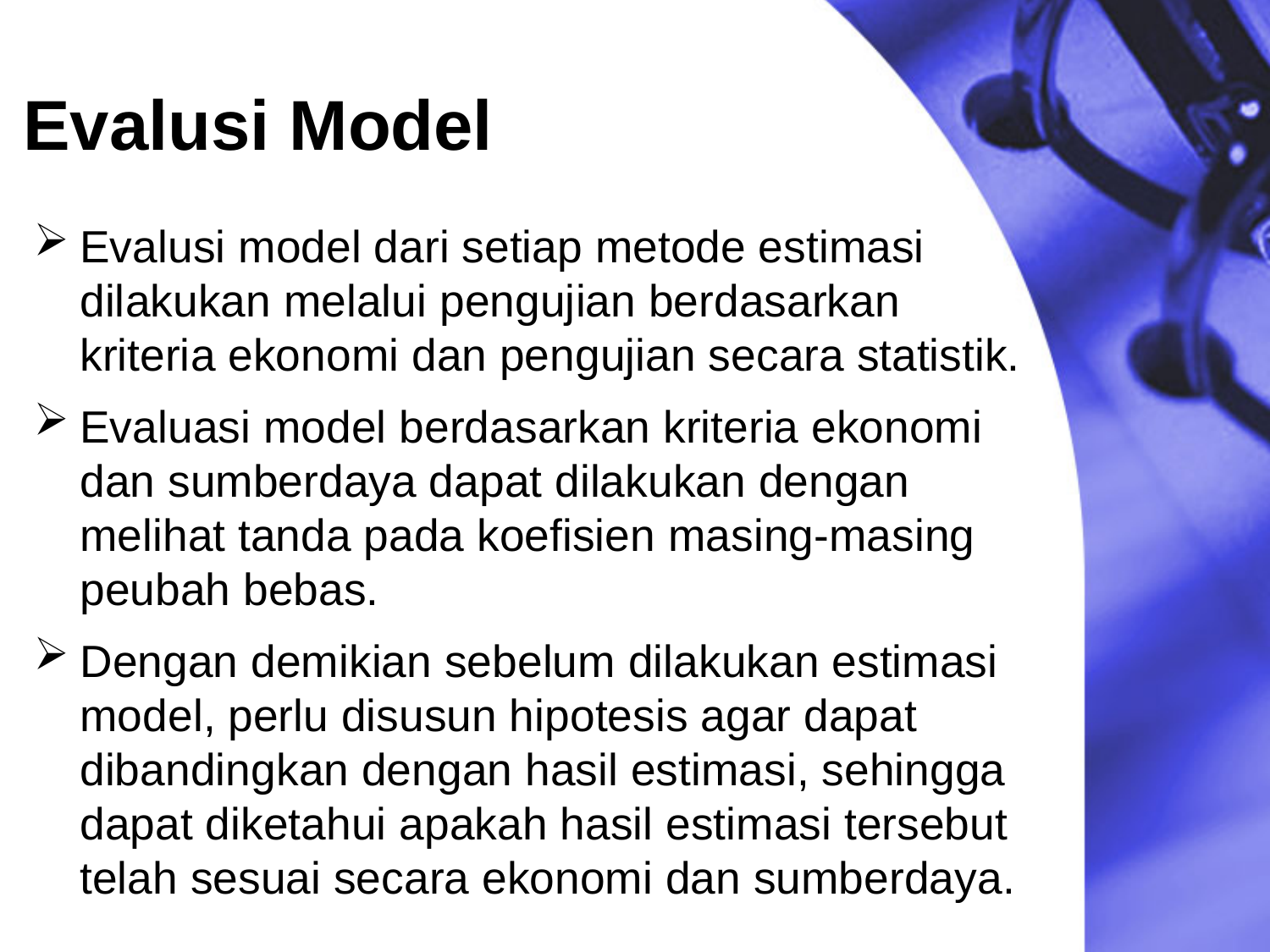

# Evalusi Model
Evalusi model dari setiap metode estimasi dilakukan melalui pengujian berdasarkan kriteria ekonomi dan pengujian secara statistik.
Evaluasi model berdasarkan kriteria ekonomi dan sumberdaya dapat dilakukan dengan melihat tanda pada koefisien masing-masing peubah bebas.
Dengan demikian sebelum dilakukan estimasi model, perlu disusun hipotesis agar dapat dibandingkan dengan hasil estimasi, sehingga dapat diketahui apakah hasil estimasi tersebut telah sesuai secara ekonomi dan sumberdaya.